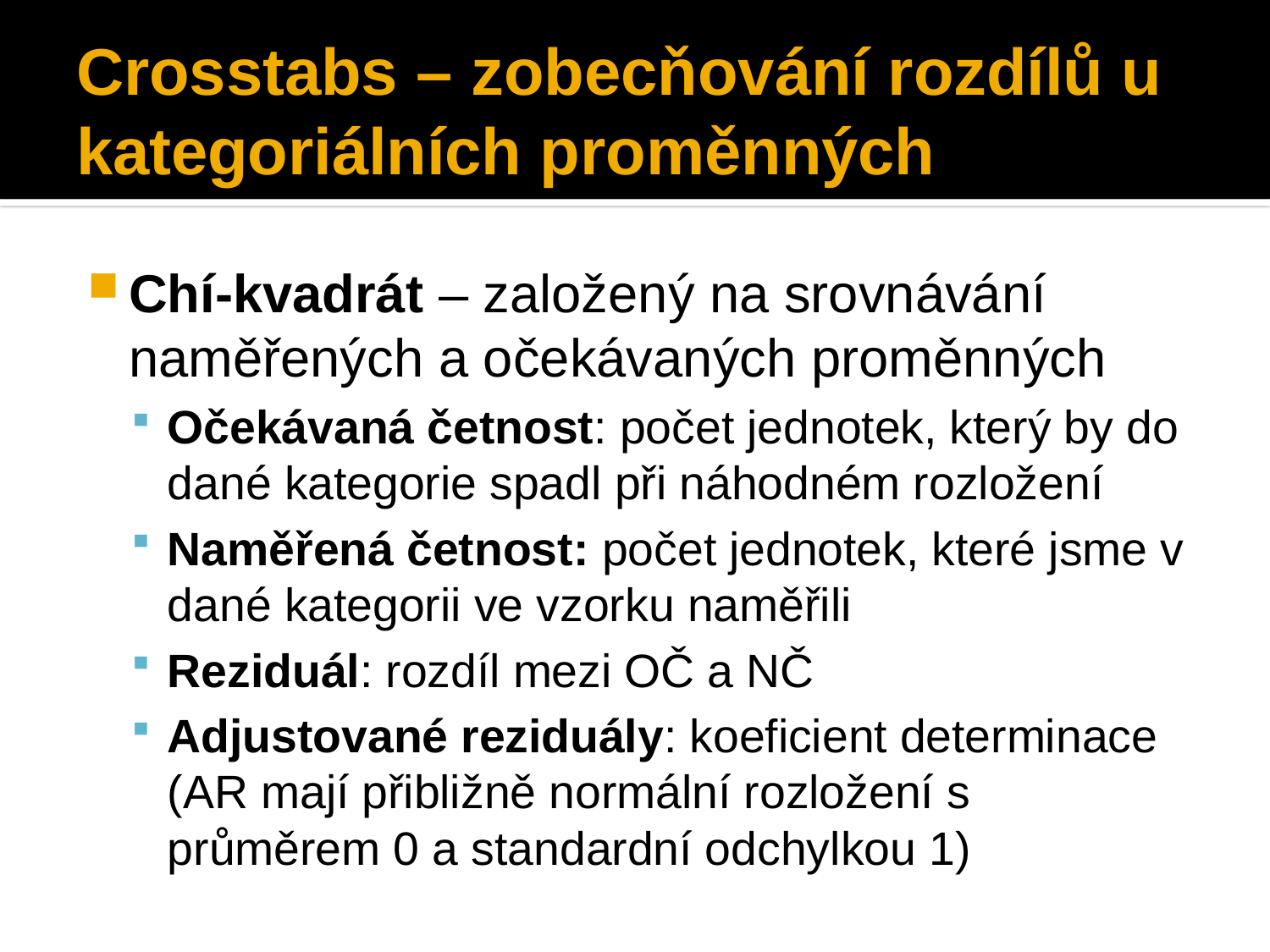

# Crosstabs – zobecňování rozdílů u kategoriálních proměnných
Chí-kvadrát – založený na srovnávání naměřených a očekávaných proměnných
Očekávaná četnost: počet jednotek, který by do dané kategorie spadl při náhodném rozložení
Naměřená četnost: počet jednotek, které jsme v dané kategorii ve vzorku naměřili
Reziduál: rozdíl mezi OČ a NČ
Adjustované reziduály: koeficient determinace (AR mají přibližně normální rozložení s průměrem 0 a standardní odchylkou 1)